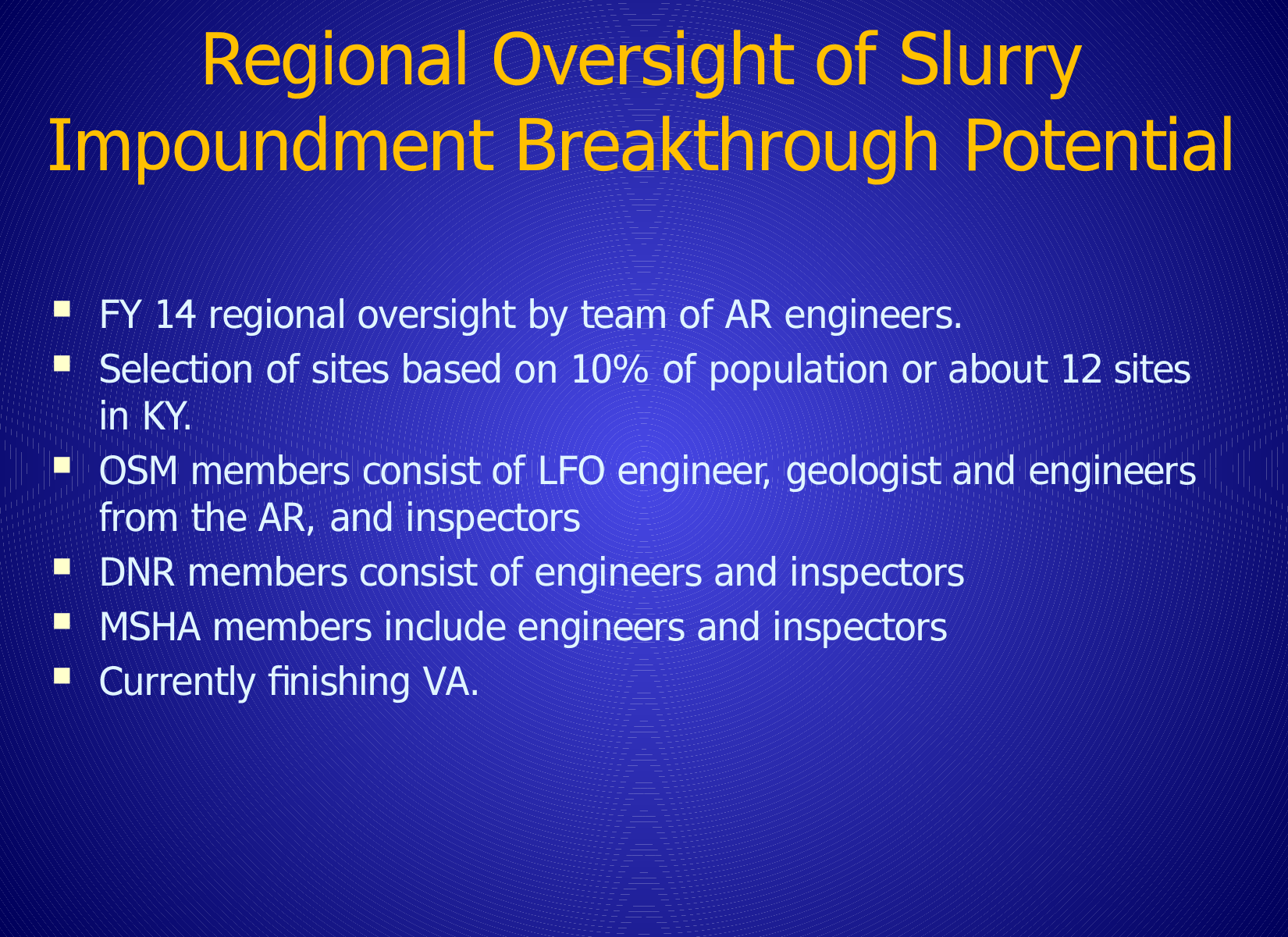

# Regional Oversight of Slurry Impoundment Breakthrough Potential
FY 14 regional oversight by team of AR engineers.
Selection of sites based on 10% of population or about 12 sites in KY.
OSM members consist of LFO engineer, geologist and engineers from the AR, and inspectors
DNR members consist of engineers and inspectors
MSHA members include engineers and inspectors
Currently finishing VA.